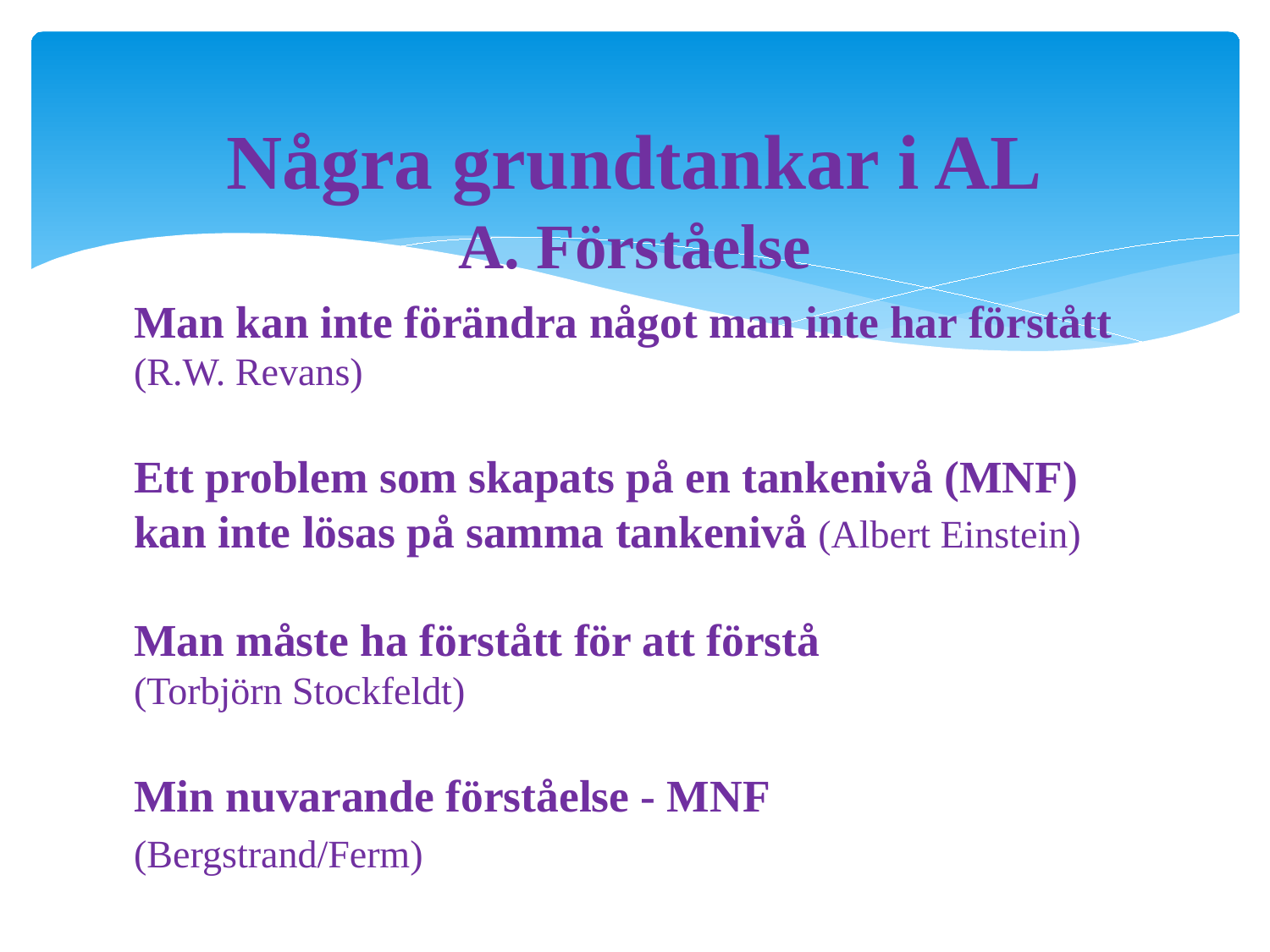

# Några grundtankar i AL A. Förståelse
Man kan inte förändra något man inte har förstått
(R.W. Revans)
Ett problem som skapats på en tankenivå (MNF) kan inte lösas på samma tankenivå (Albert Einstein)
Man måste ha förstått för att förstå
(Torbjörn Stockfeldt)
Min nuvarande förståelse - MNF
(Bergstrand/Ferm)